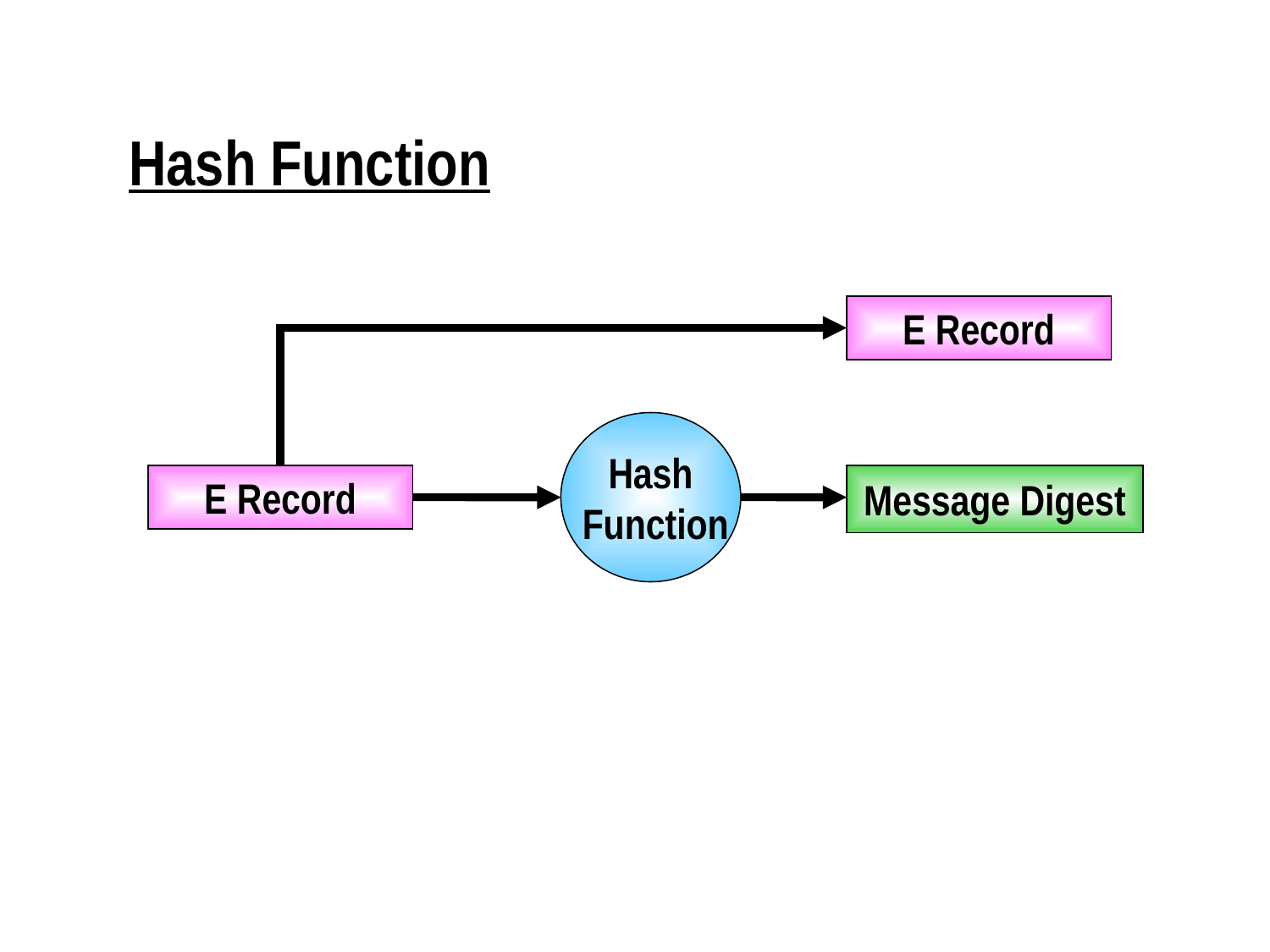

Hash Function
E Record
Hash
 Function
E Record
Message Digest